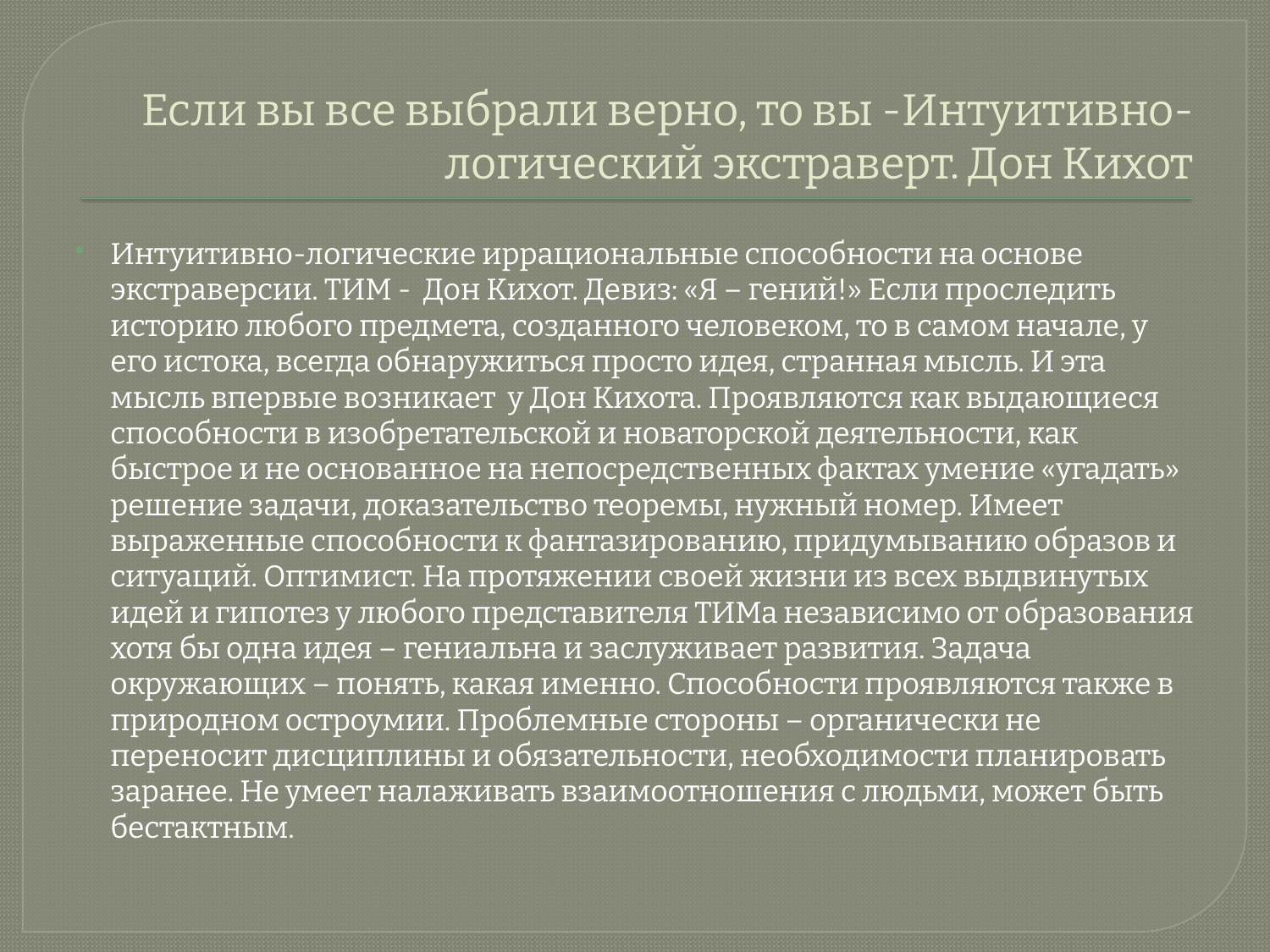

# Если вы все выбрали верно, то вы -Интуитивно-логический экстраверт. Дон Кихот
Интуитивно-логические иррациональные способности на основе экстраверсии. ТИМ -  Дон Кихот. Девиз: «Я – гений!» Если проследить историю любого предмета, созданного человеком, то в самом начале, у его истока, всегда обнаружиться просто идея, странная мысль. И эта мысль впервые возникает  у Дон Кихота. Проявляются как выдающиеся способности в изобретательской и новаторской деятельности, как быстрое и не основанное на непосредственных фактах умение «угадать» решение задачи, доказательство теоремы, нужный номер. Имеет выраженные способности к фантазированию, придумыванию образов и ситуаций. Оптимист. На протяжении своей жизни из всех выдвинутых идей и гипотез у любого представителя ТИМа независимо от образования хотя бы одна идея – гениальна и заслуживает развития. Задача окружающих – понять, какая именно. Способности проявляются также в природном остроумии. Проблемные стороны – органически не переносит дисциплины и обязательности, необходимости планировать заранее. Не умеет налаживать взаимоотношения с людьми, может быть бестактным.